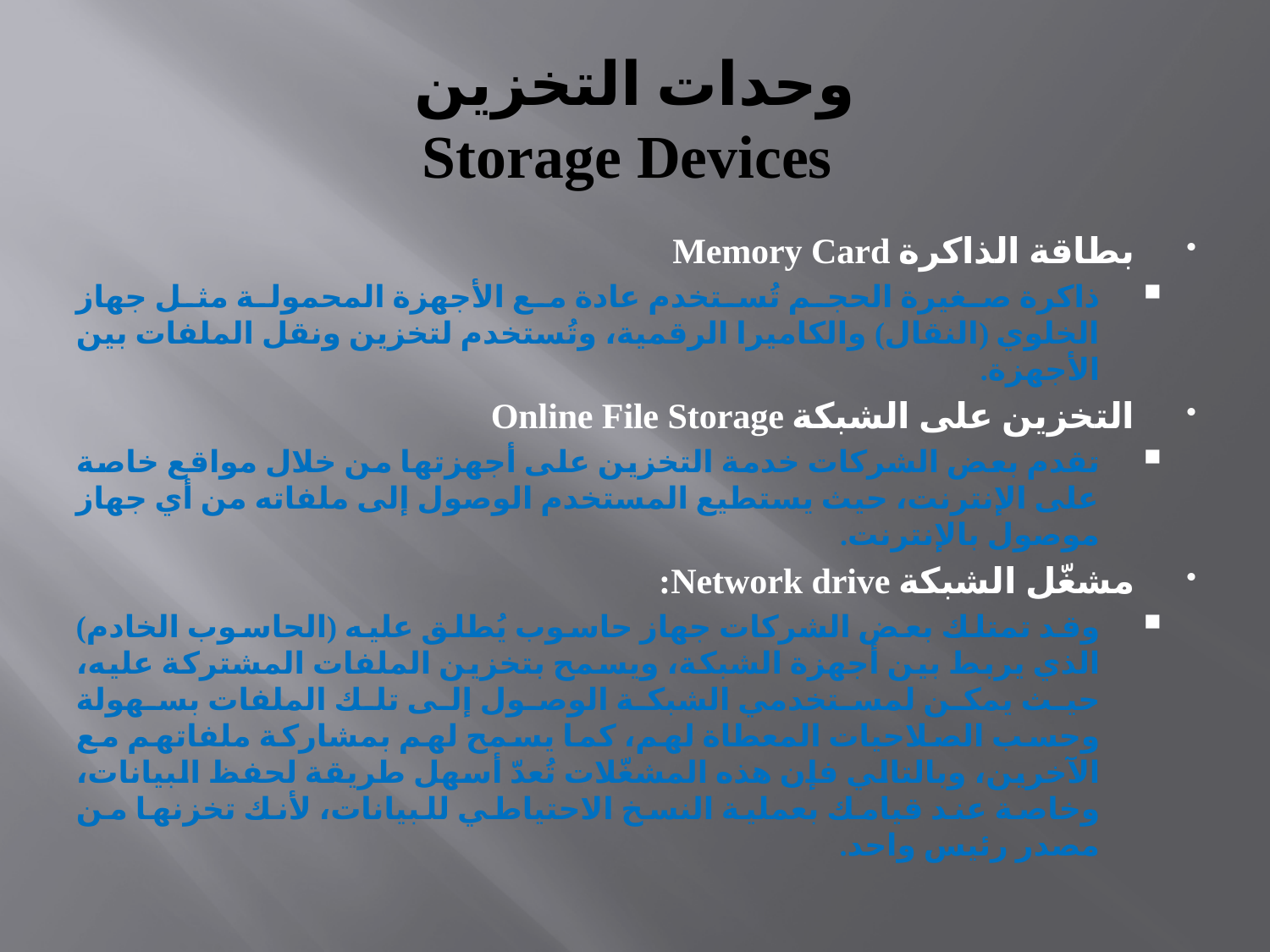

# وحدات التخزين Storage Devices
بطاقة الذاكرة Memory Card
ذاكرة صغيرة الحجم تُستخدم عادة مع الأجهزة المحمولة مثل جهاز الخلوي (النقال) والكاميرا الرقمية، وتُستخدم لتخزين ونقل الملفات بين الأجهزة.
التخزين على الشبكة Online File Storage
تقدم بعض الشركات خدمة التخزين على أجهزتها من خلال مواقع خاصة على الإنترنت، حيث يستطيع المستخدم الوصول إلى ملفاته من أي جهاز موصول بالإنترنت.
مشغّل الشبكة Network drive:
وقد تمتلك بعض الشركات جهاز حاسوب يُطلق عليه (الحاسوب الخادم) الذي يربط بين أجهزة الشبكة، ويسمح بتخزين الملفات المشتركة عليه، حيث يمكن لمستخدمي الشبكة الوصول إلى تلك الملفات بسهولة وحسب الصلاحيات المعطاة لهم، كما يسمح لهم بمشاركة ملفاتهم مع الآخرين، وبالتالي فإن هذه المشغّلات تُعدّ أسهل طريقة لحفظ البيانات، وخاصة عند قيامك بعملية النسخ الاحتياطي للبيانات، لأنك تخزنها من مصدر رئيس واحد.